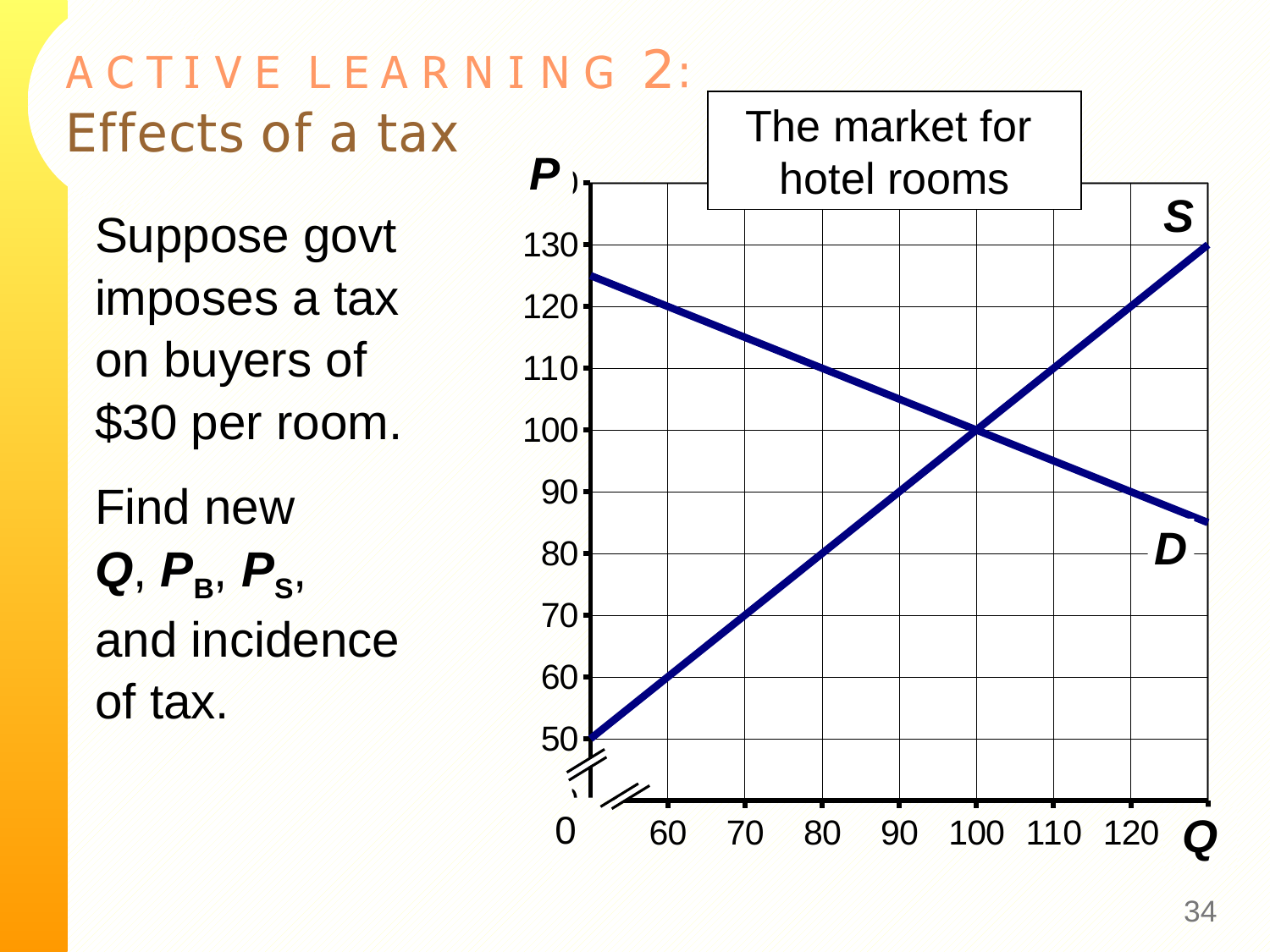

# A C T I V E  L E A R N I N G  2: Effects of a tax
The market for
hotel rooms
P
S
D

0
Q

### Chart

| Category | P-D |  |
|---|---|---|
Suppose govt imposes a tax on buyers of $30 per room.
Find new
Q, PB, PS,
and incidence of tax.
34